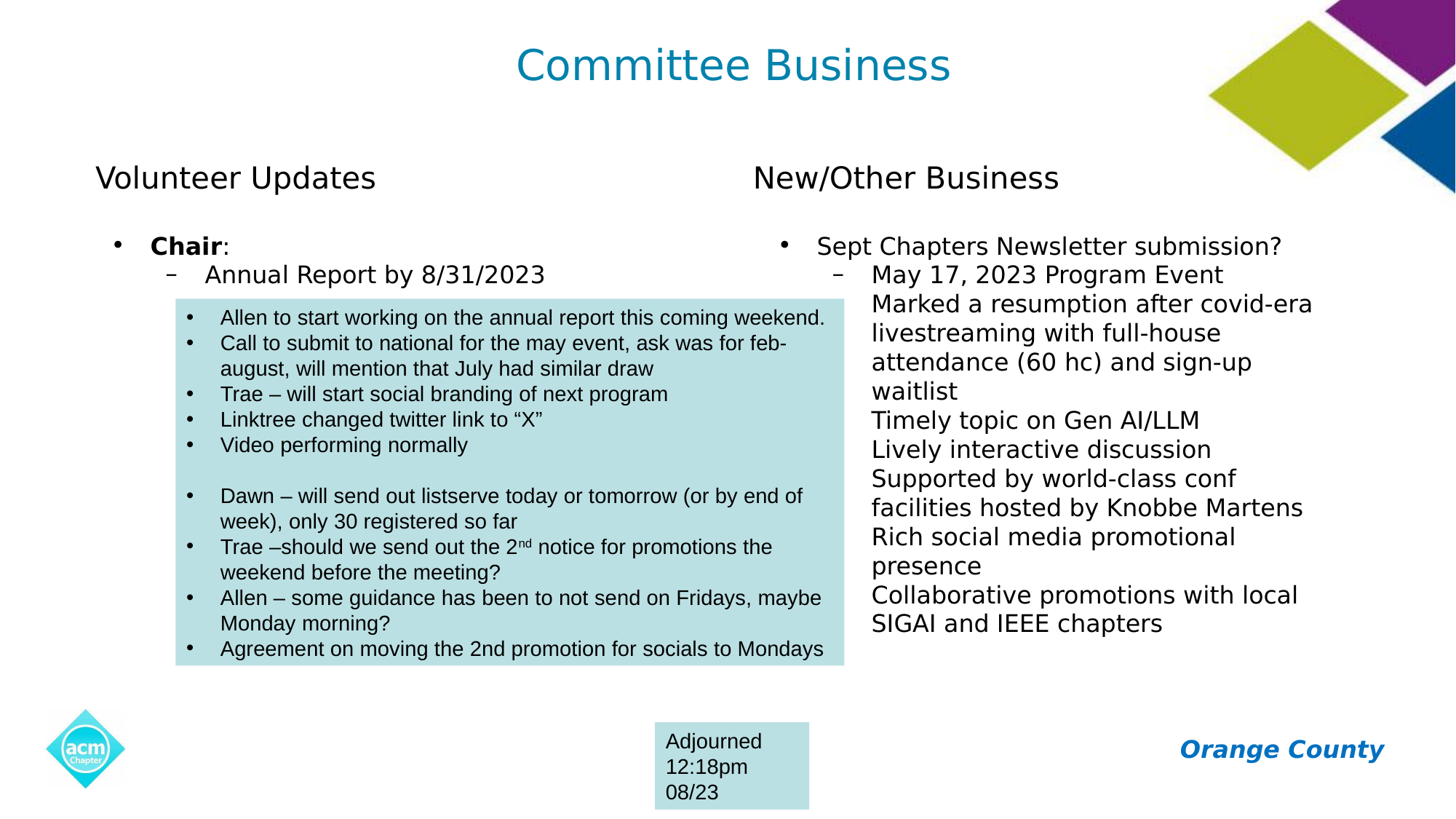

# Committee Business
Volunteer Updates
New/Other Business
Chair:
Annual Report by 8/31/2023
Sept Chapters Newsletter submission?
May 17, 2023 Program Event
Marked a resumption after covid-era livestreaming with full-house attendance (60 hc) and sign-up waitlist
Timely topic on Gen AI/LLM
Lively interactive discussion
Supported by world-class conf facilities hosted by Knobbe Martens
Rich social media promotional presence
Collaborative promotions with local SIGAI and IEEE chapters
Allen to start working on the annual report this coming weekend.
Call to submit to national for the may event, ask was for feb-august, will mention that July had similar draw
Trae – will start social branding of next program
Linktree changed twitter link to “X”
Video performing normally

Dawn – will send out listserve today or tomorrow (or by end of week), only 30 registered so far
Trae –should we send out the 2nd notice for promotions the weekend before the meeting?
Allen – some guidance has been to not send on Fridays, maybe Monday morning?
Agreement on moving the 2nd promotion for socials to Mondays
Adjourned 12:18pm 08/23